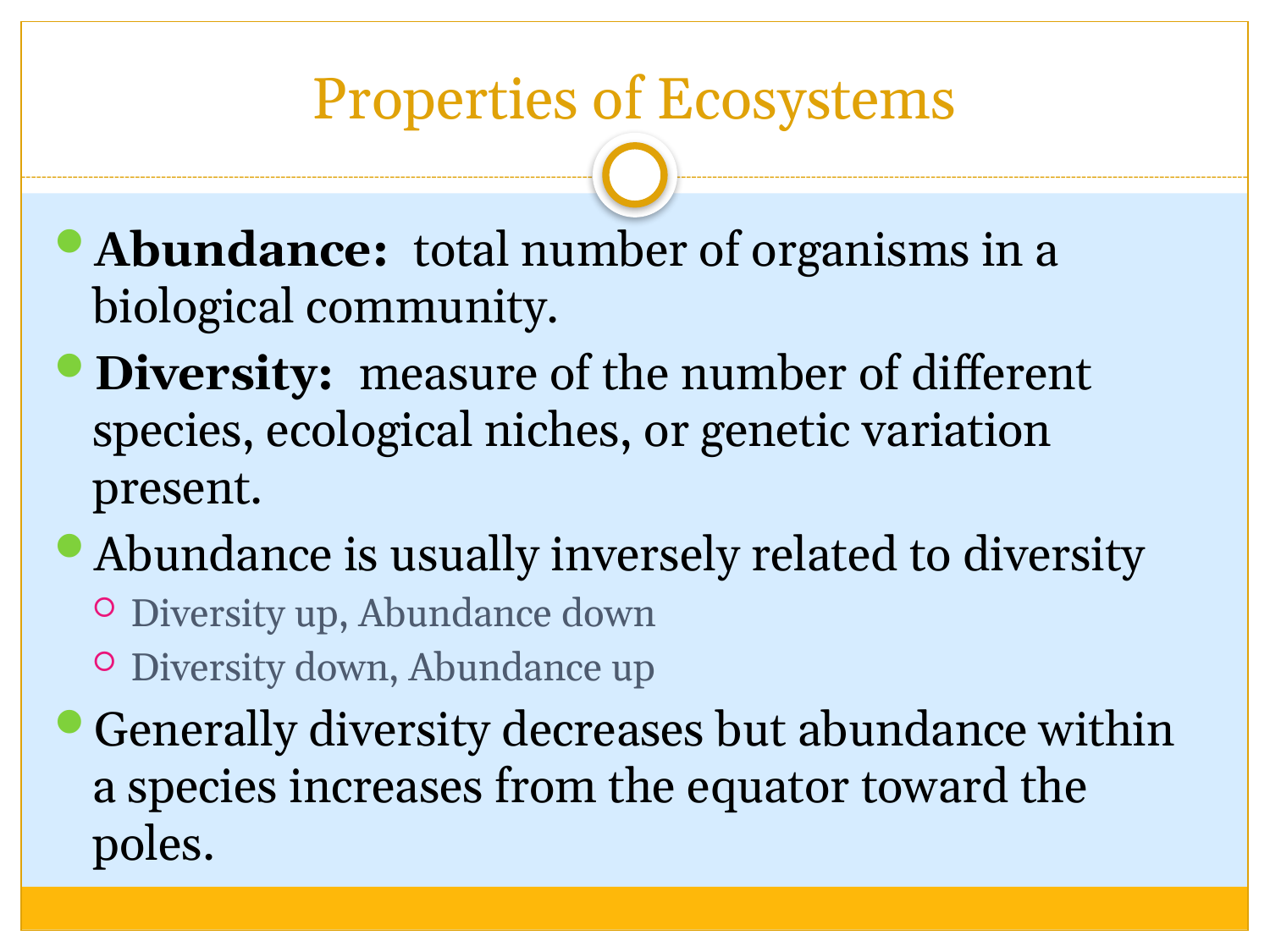

# Properties of Ecosystems
Abundance:  total number of organisms in a biological community.
Diversity:  measure of the number of different species, ecological niches, or genetic variation present.
Abundance is usually inversely related to diversity
Diversity up, Abundance down
Diversity down, Abundance up
Generally diversity decreases but abundance within a species increases from the equator toward the poles.